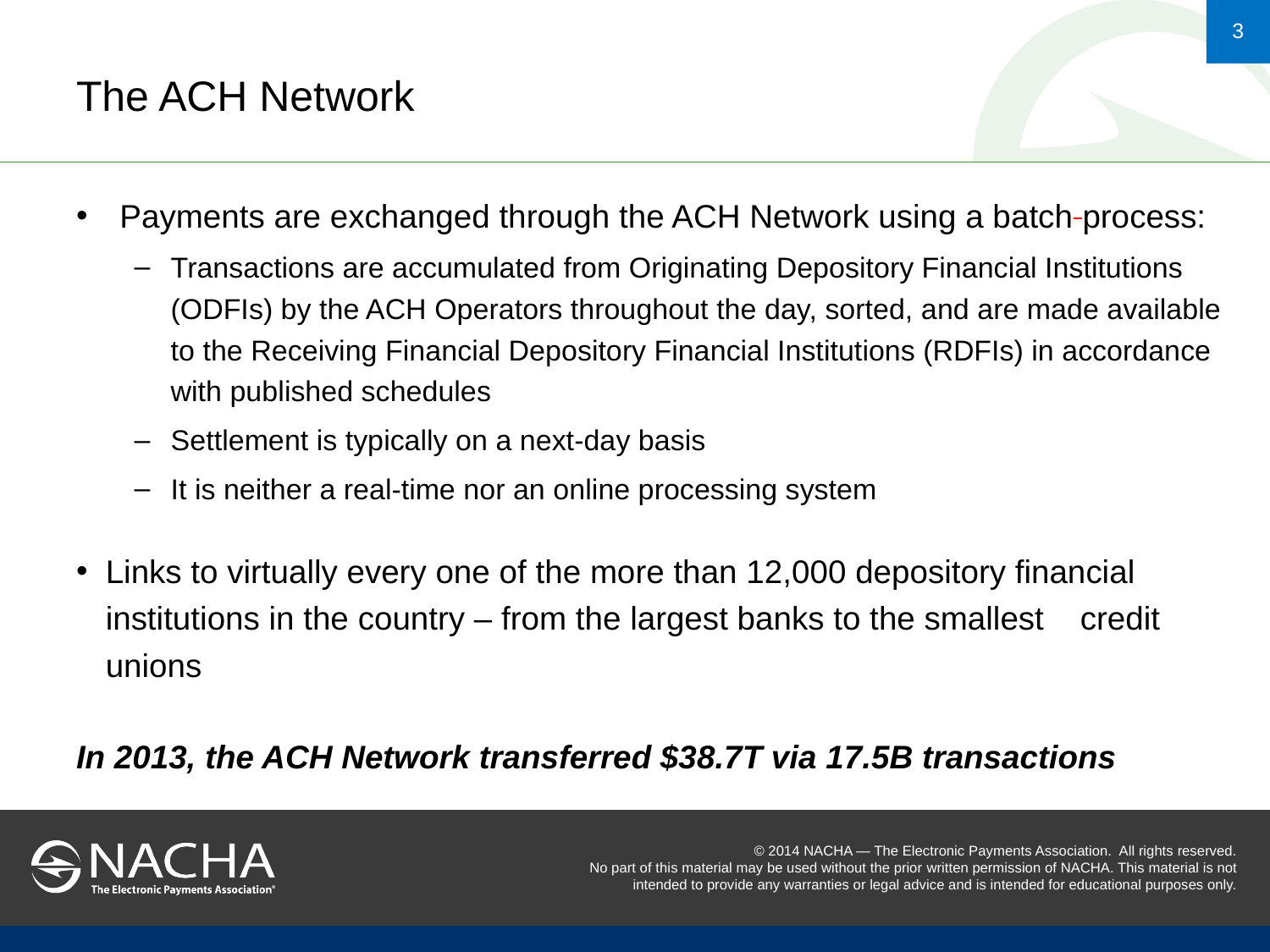

# The ACH Network

Payments are exchanged through the ACH Network using a batch process:
Transactions are accumulated from Originating Depository Financial Institutions (ODFIs) by the ACH Operators throughout the day, sorted, and are made available to the Receiving Financial Depository Financial Institutions (RDFIs) in accordance with published schedules
Settlement is typically on a next-day basis
It is neither a real-time nor an online processing system

Links to virtually every one of the more than 12,000 depository financial institutions in the country – from the largest banks to the smallest    credit unions

In 2013, the ACH Network transferred $38.7T via 17.5B transactions